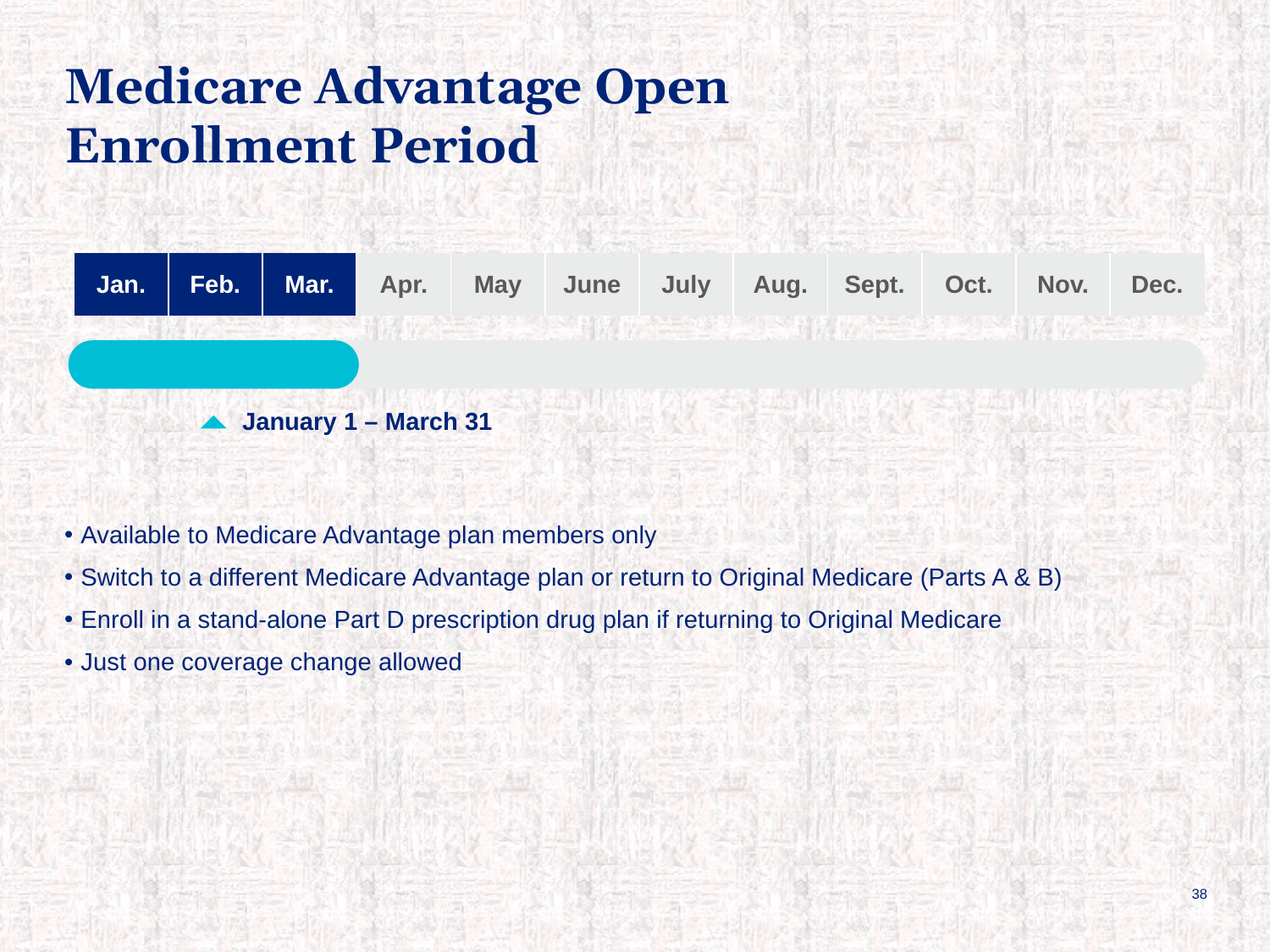

# Medicare Advantage Open Enrollment Period
| Jan. | Feb. | Mar. | Apr. | May | June | July | Aug. | Sept. | Oct. | Nov. | Dec. |
| --- | --- | --- | --- | --- | --- | --- | --- | --- | --- | --- | --- |

January 1 – March 31

Available to Medicare Advantage plan members only
Switch to a different Medicare Advantage plan or return to Original Medicare (Parts A & B)
Enroll in a stand-alone Part D prescription drug plan if returning to Original Medicare
Just one coverage change allowed
38